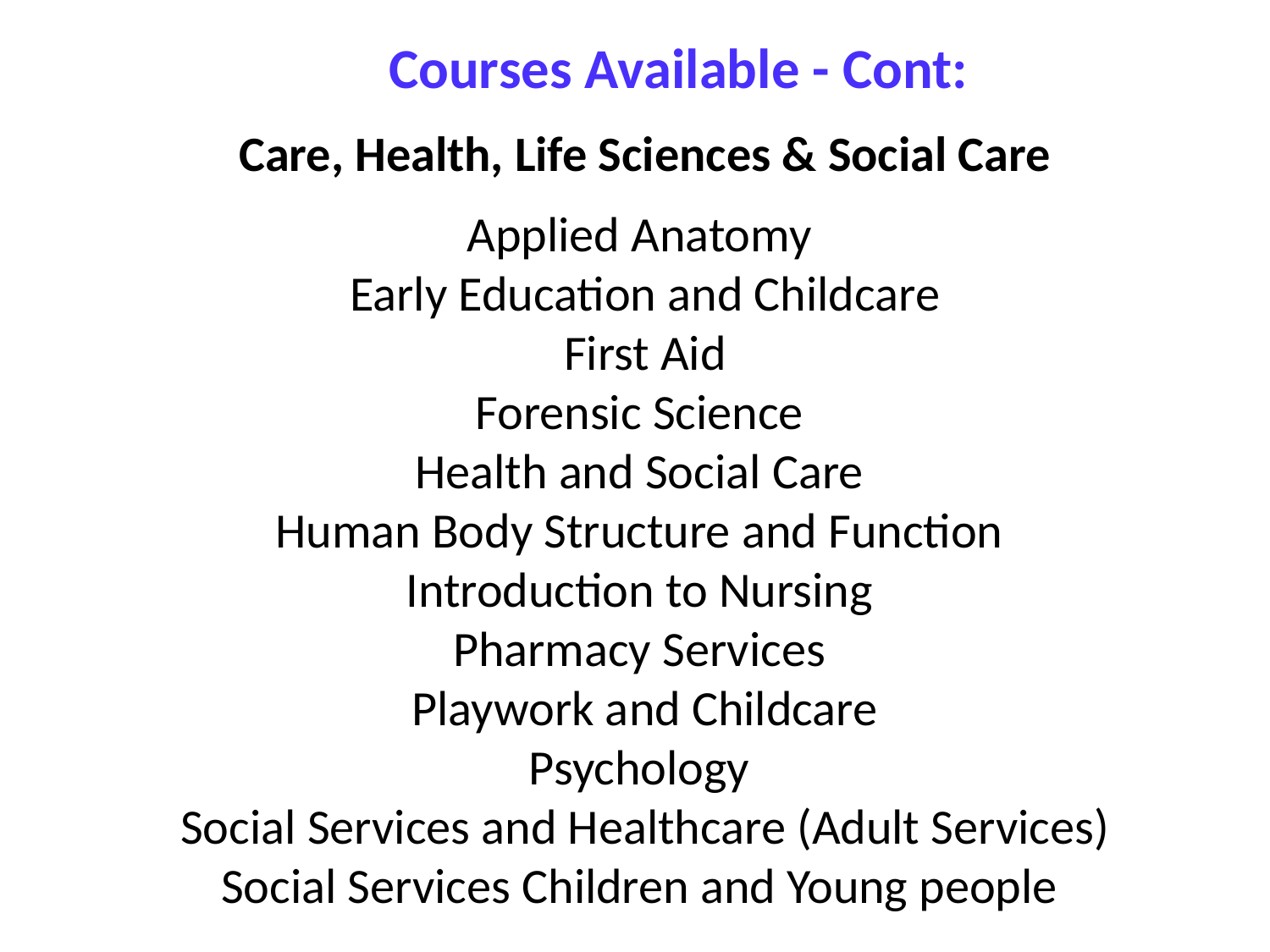

Courses Available - Cont:
Care, Health, Life Sciences & Social Care

Applied Anatomy
Early Education and Childcare
First Aid
Forensic Science
Health and Social Care
Human Body Structure and Function
Introduction to Nursing
Pharmacy Services
Playwork and Childcare
Psychology
Social Services and Healthcare (Adult Services)
Social Services Children and Young people